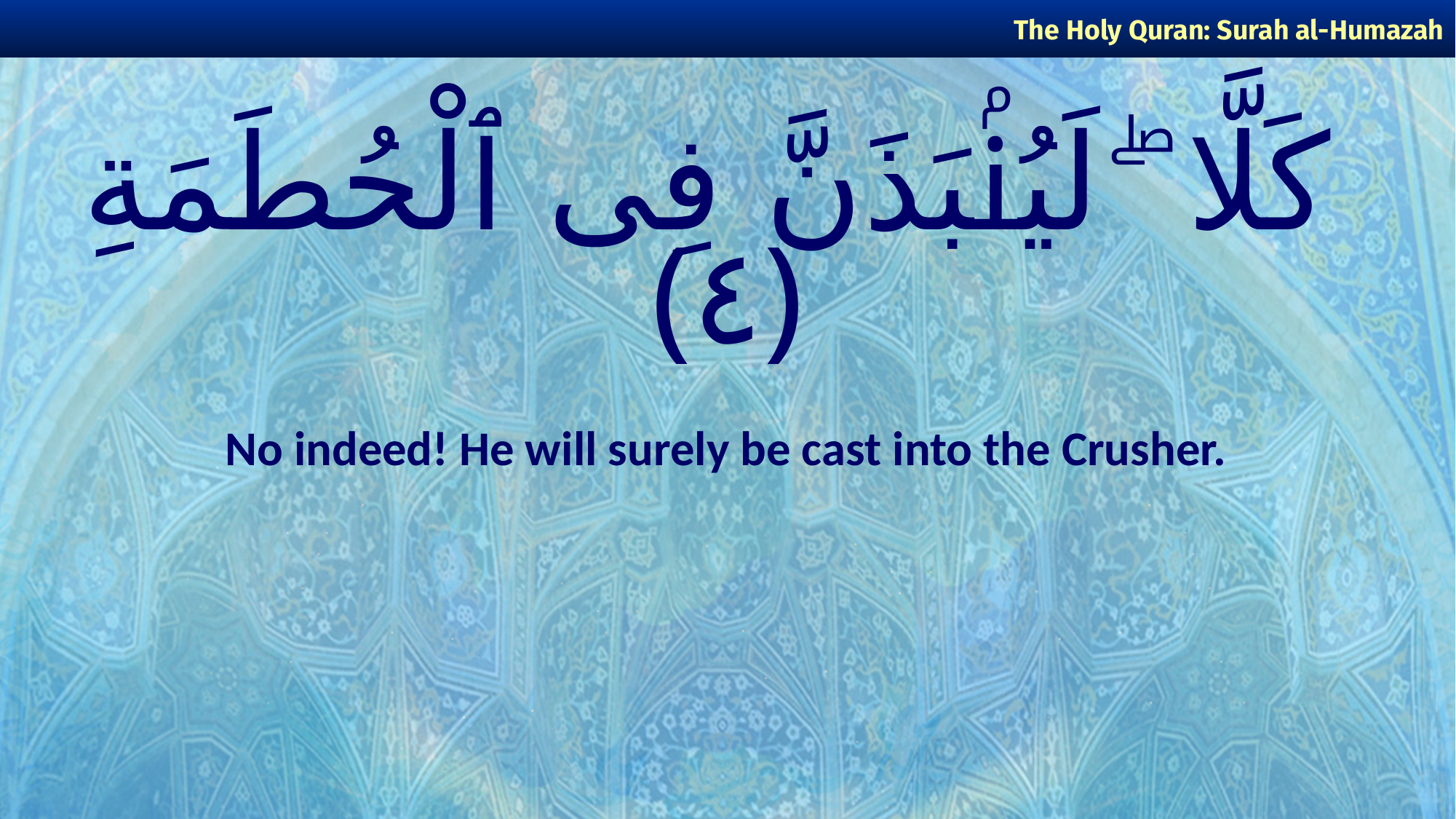

The Holy Quran: Surah al-Humazah
# كَلَّا ۖ لَيُنۢبَذَنَّ فِى ٱلْحُطَمَةِ ﴿٤﴾
No indeed! He will surely be cast into the Crusher.